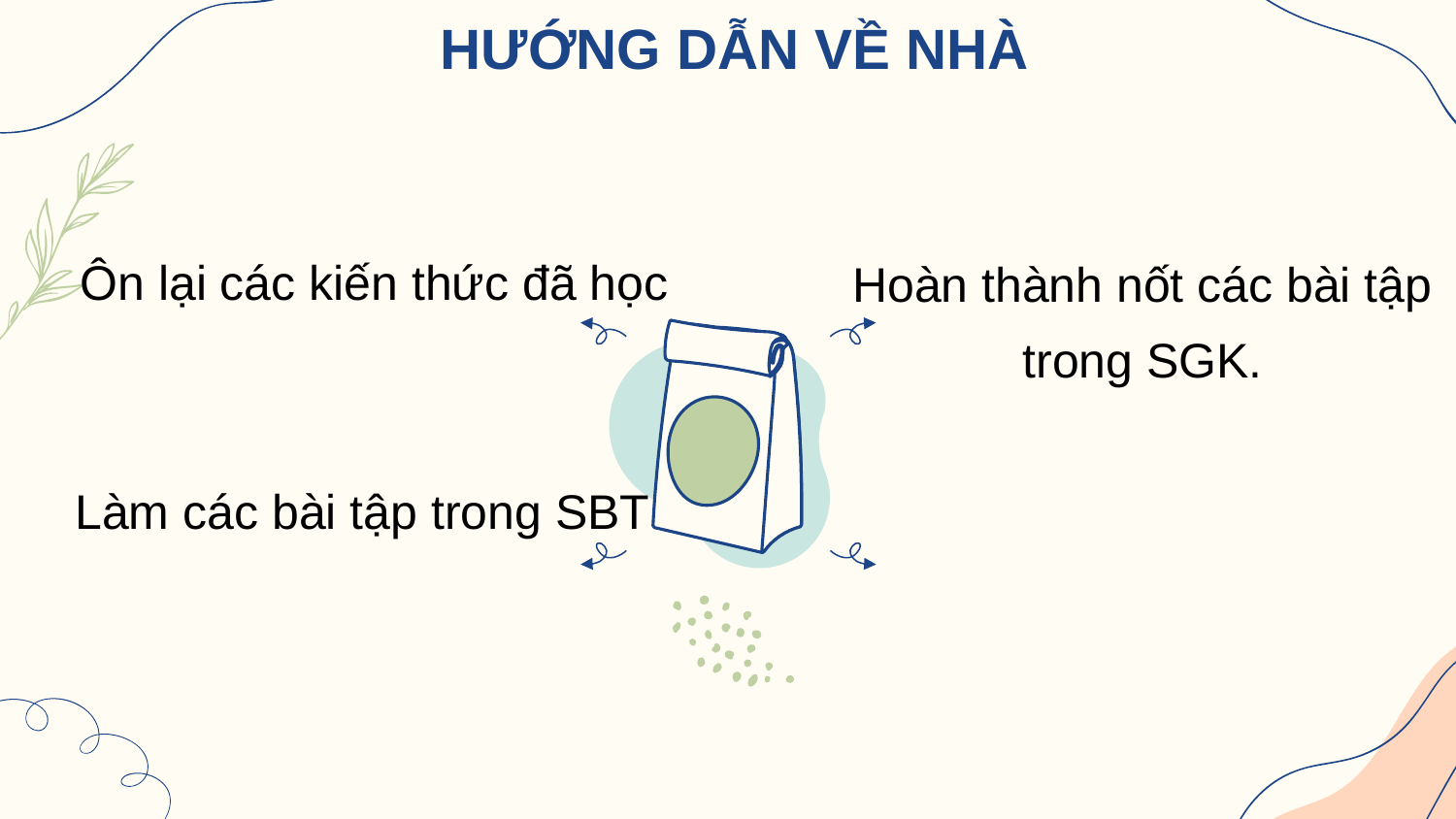

# HƯỚNG DẪN VỀ NHÀ
Ôn lại các kiến thức đã học
Hoàn thành nốt các bài tập trong SGK.

Làm các bài tập trong SBT